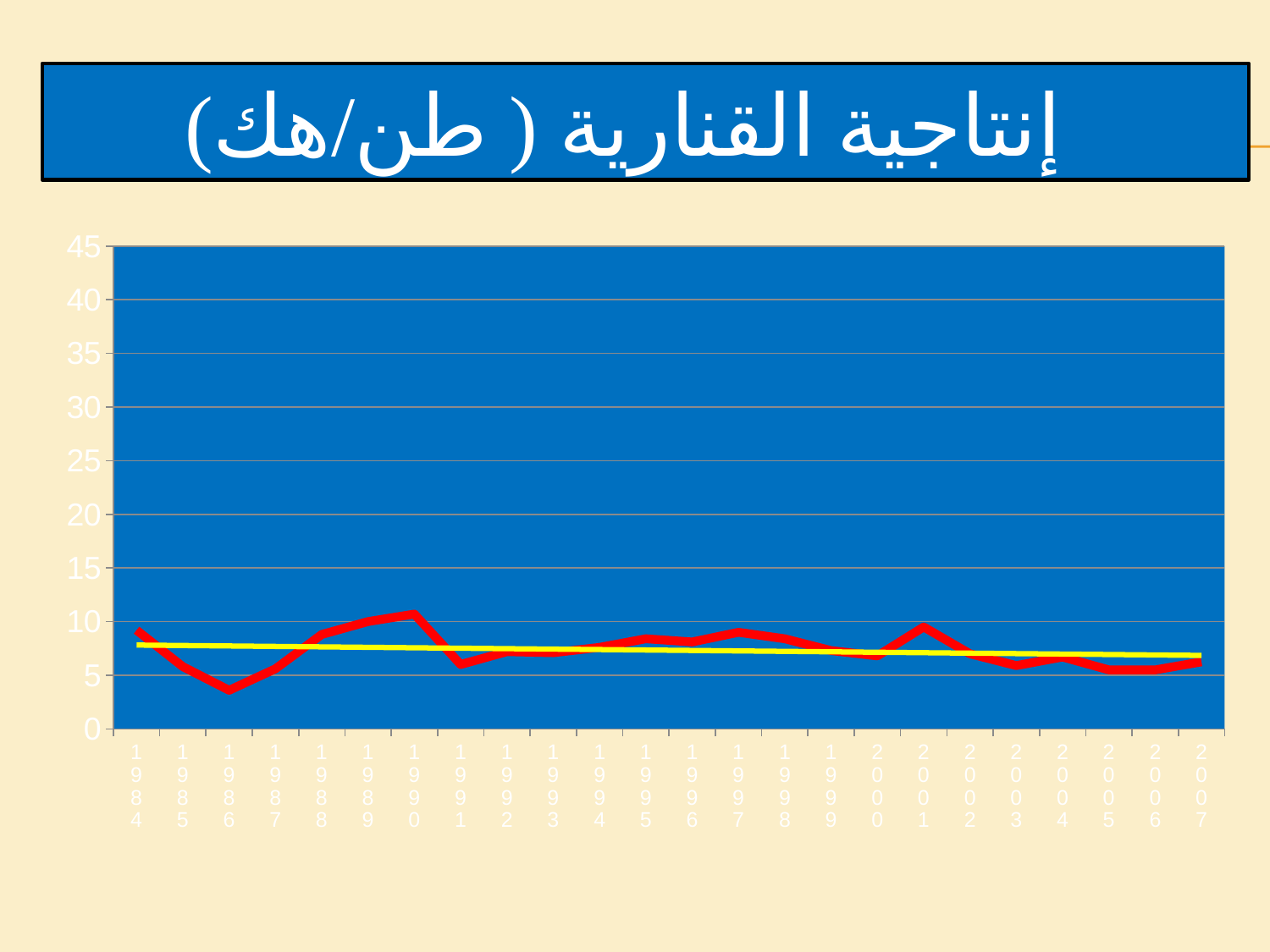

# إنتاجية القنارية ( طن/هك)

### Chart

| Category | Artichauts |
|---|---|
| 1984 | 9.200000000000001 |
| 1985 | 5.8 |
| 1986 | 3.6 |
| 1987 | 5.6 |
| 1988 | 8.8 |
| 1989 | 10.0 |
| 1990 | 10.7 |
| 1991 | 6.0 |
| 1992 | 7.2 |
| 1993 | 7.1 |
| 1994 | 7.6 |
| 1995 | 8.4 |
| 1996 | 8.1 |
| 1997 | 9.0 |
| 1998 | 8.4 |
| 1999 | 7.3 |
| 2000 | 6.8 |
| 2001 | 9.5 |
| 2002 | 7.0 |
| 2003 | 5.9 |
| 2004 | 6.7 |
| 2005 | 5.5 |
| 2006 | 5.5 |
| 2007 | 6.25 |